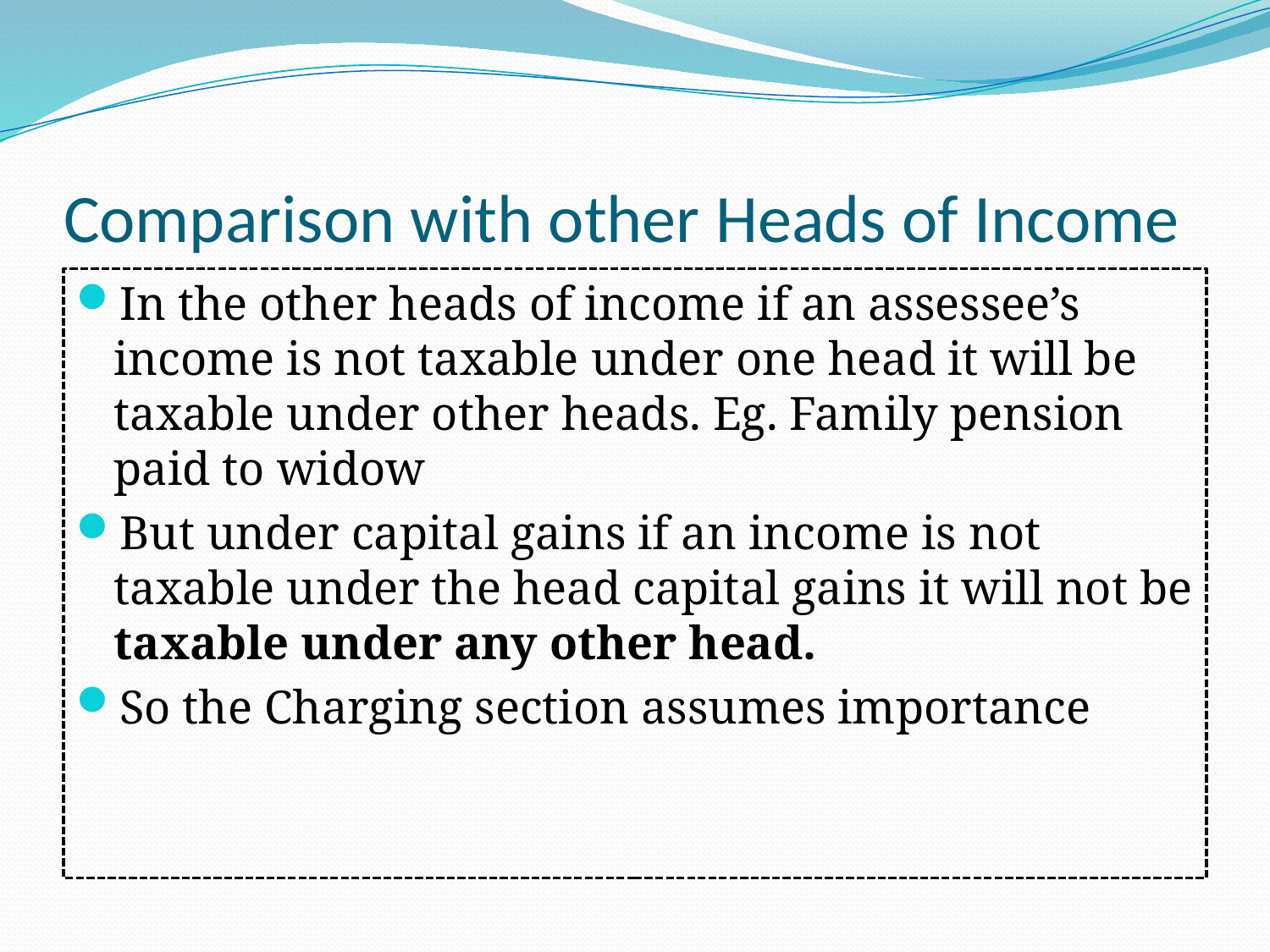

# Comparison with other Heads of Income
In the other heads of income if an assessee’s income is not taxable under one head it will be taxable under other heads. Eg. Family pension paid to widow
But under capital gains if an income is not taxable under the head capital gains it will not be taxable under any other head.
So the Charging section assumes importance